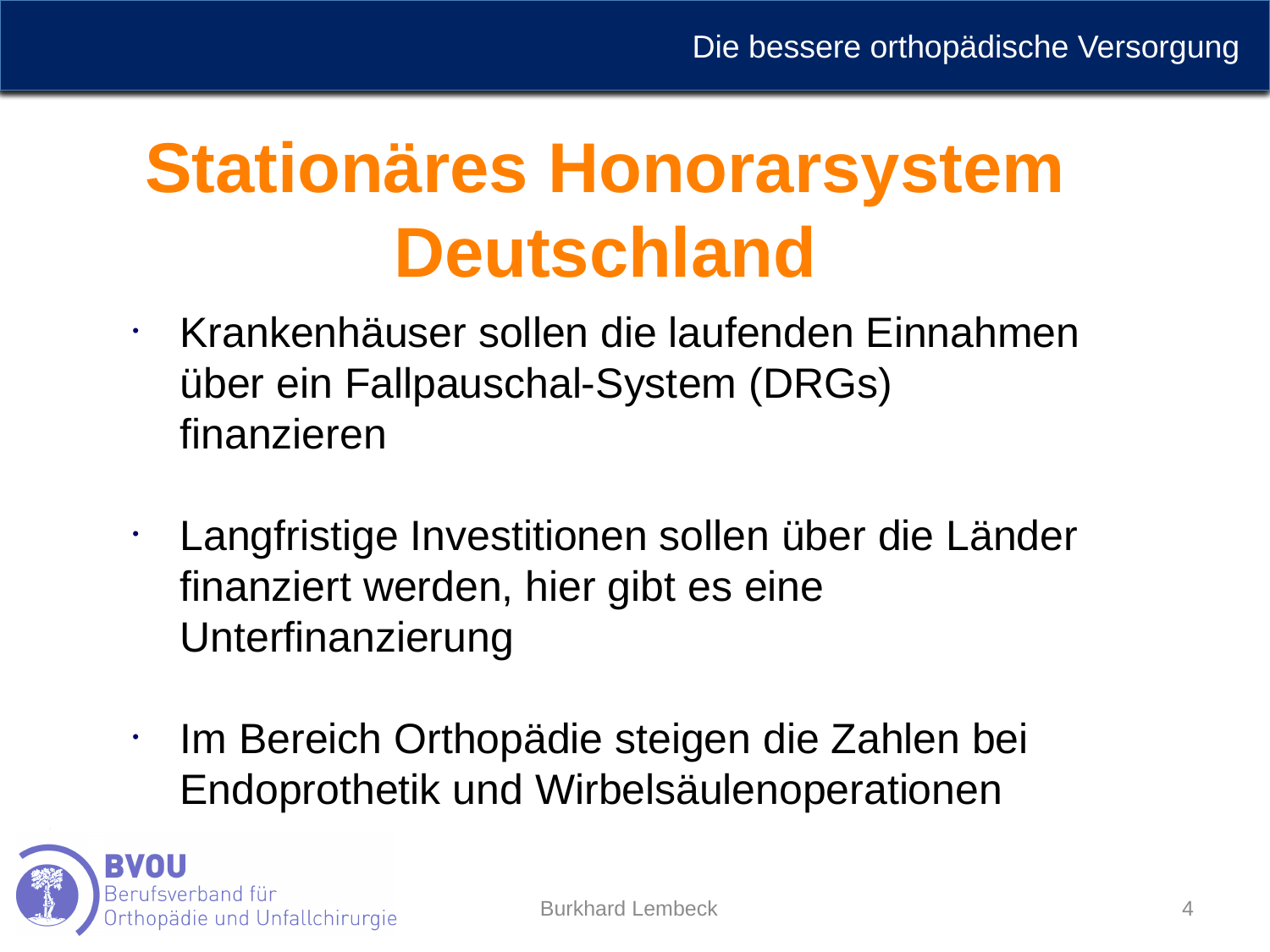

Stationäres Honorarsystem
Deutschland
Krankenhäuser sollen die laufenden Einnahmen über ein Fallpauschal-System (DRGs) finanzieren

Langfristige Investitionen sollen über die Länder finanziert werden, hier gibt es eine Unterfinanzierung

Im Bereich Orthopädie steigen die Zahlen bei Endoprothetik und Wirbelsäulenoperationen

Burkhard Lembeck
4